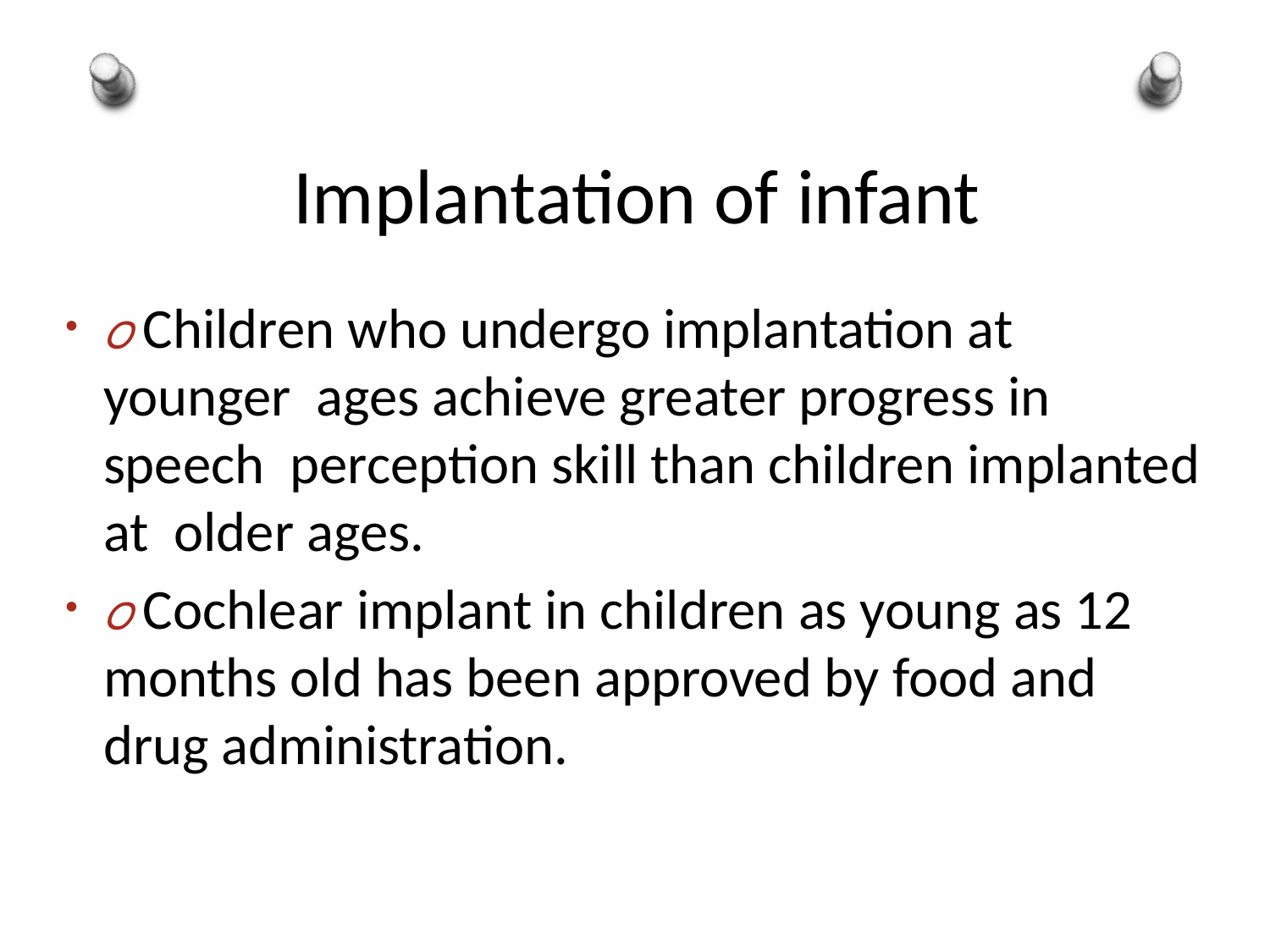

# Implantation of infant
O Children who undergo implantation at younger  ages achieve greater progress in speech  perception skill than children implanted at  older ages.
O Cochlear implant in children as young as 12  months old has been approved by food and  drug administration.